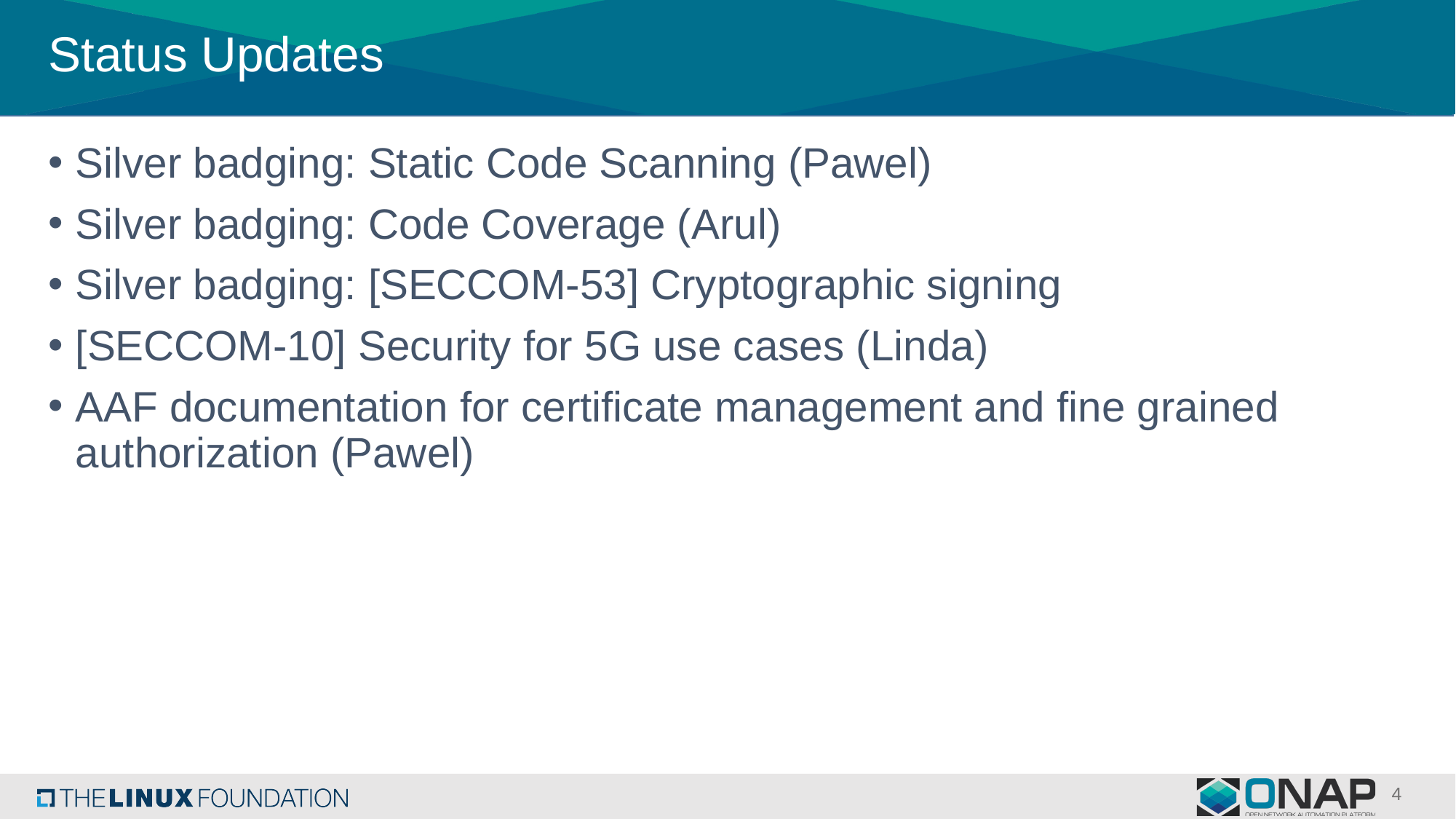

# Status Updates
Silver badging: Static Code Scanning (Pawel)
Silver badging: Code Coverage (Arul)
Silver badging: [SECCOM-53] Cryptographic signing
[SECCOM-10] Security for 5G use cases (Linda)
AAF documentation for certificate management and fine grained authorization (Pawel)

4